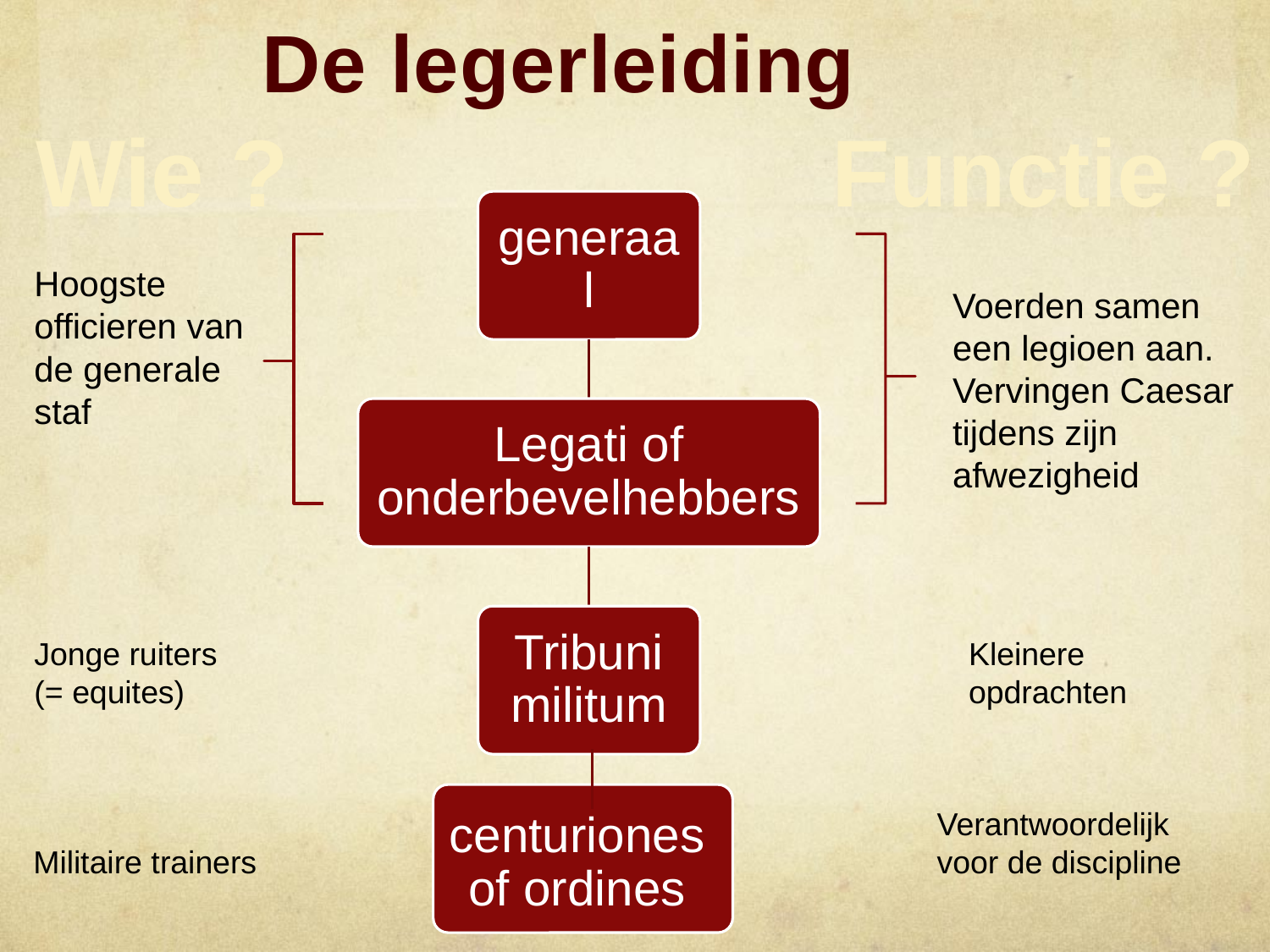

# De legerleiding
Wie ?
Functie ?
generaal
Legati of onderbevelhebbers
Tribuni militum

Hoogste officieren van de generale staf
Voerden samen een legioen aan.
Vervingen Caesar tijdens zijn afwezigheid
Jonge ruiters (= equites)
Kleinere opdrachten

centuriones of ordines
Verantwoordelijk voor de discipline
Militaire trainers